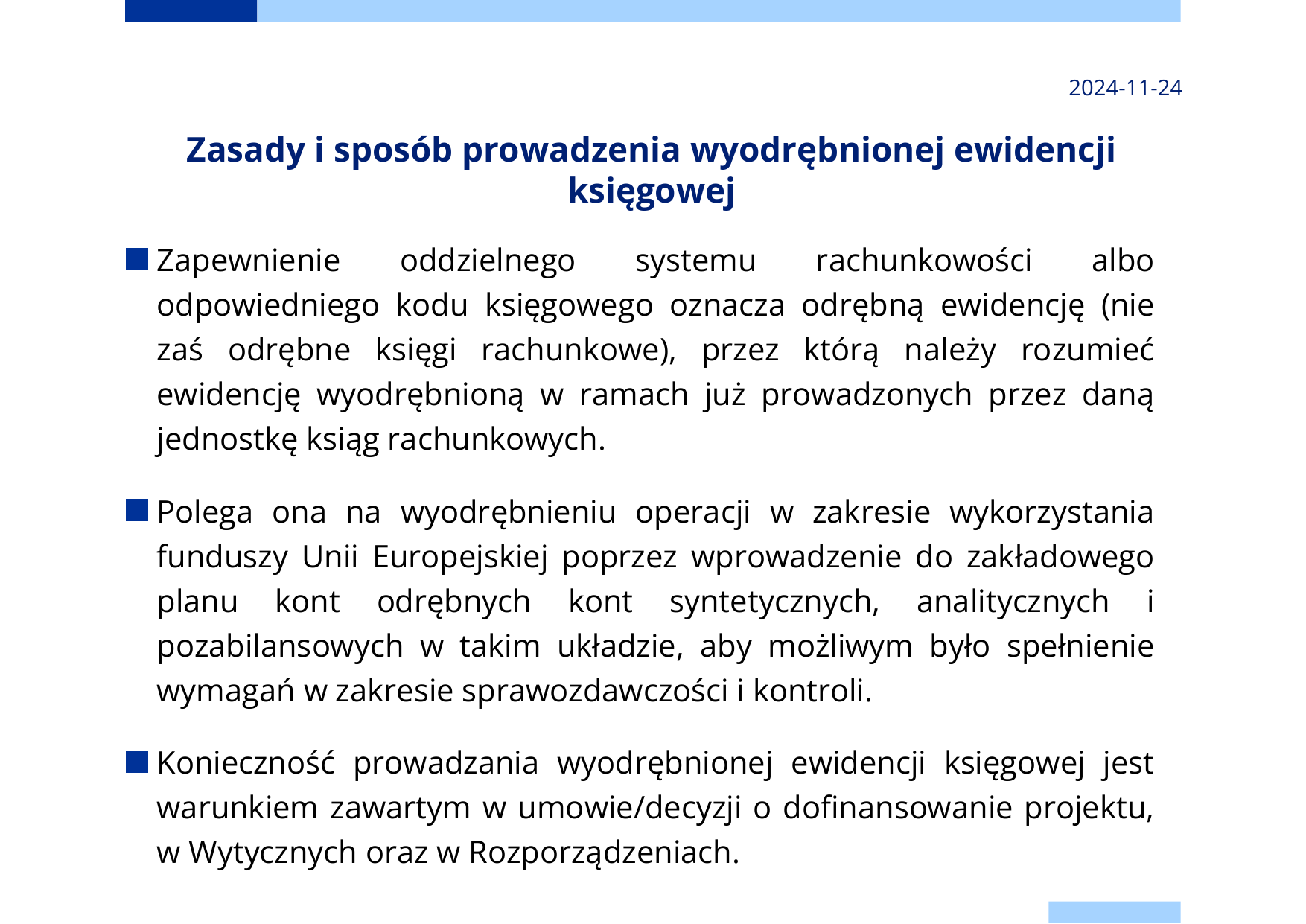

2024-11-24
# Zasady i sposób prowadzenia wyodrębnionej ewidencji księgowej
Zapewnienie oddzielnego systemu rachunkowości albo odpowiedniego kodu księgowego oznacza odrębną ewidencję (nie zaś odrębne księgi rachunkowe), przez którą należy rozumieć ewidencję wyodrębnioną w ramach już prowadzonych przez daną jednostkę ksiąg rachunkowych.
Polega ona na wyodrębnieniu operacji w zakresie wykorzystania funduszy Unii Europejskiej poprzez wprowadzenie do zakładowego planu kont odrębnych kont syntetycznych, analitycznych i pozabilansowych w takim układzie, aby możliwym było spełnienie wymagań w zakresie sprawozdawczości i kontroli.
Konieczność prowadzania wyodrębnionej ewidencji księgowej jest warunkiem zawartym w umowie/decyzji o dofinansowanie projektu, w Wytycznych oraz w Rozporządzeniach.